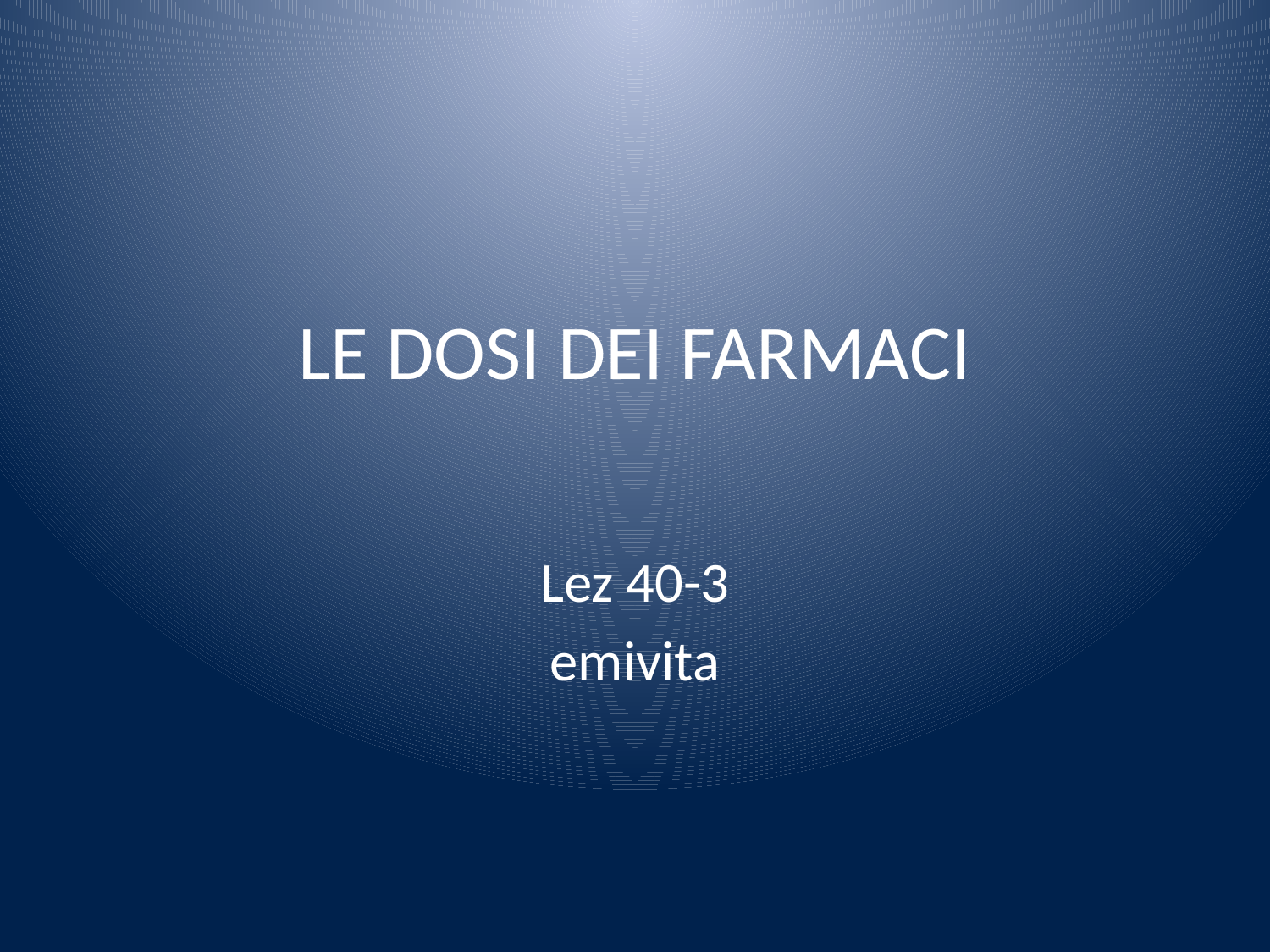

# LE DOSI DEI FARMACI
Lez 40-3
emivita